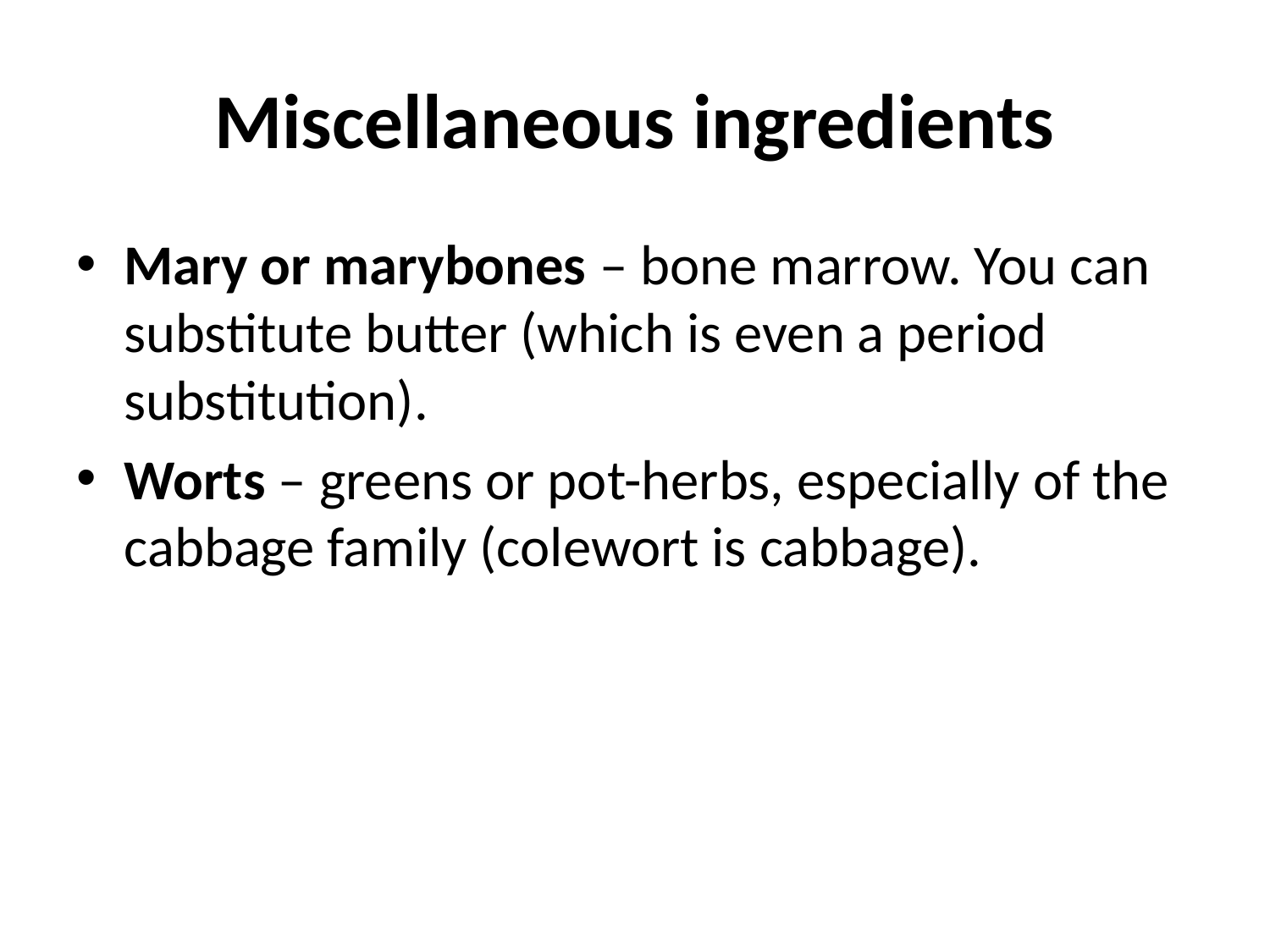

# Miscellaneous ingredients
Mary or marybones – bone marrow. You can substitute butter (which is even a period substitution).
Worts – greens or pot-herbs, especially of the cabbage family (colewort is cabbage).